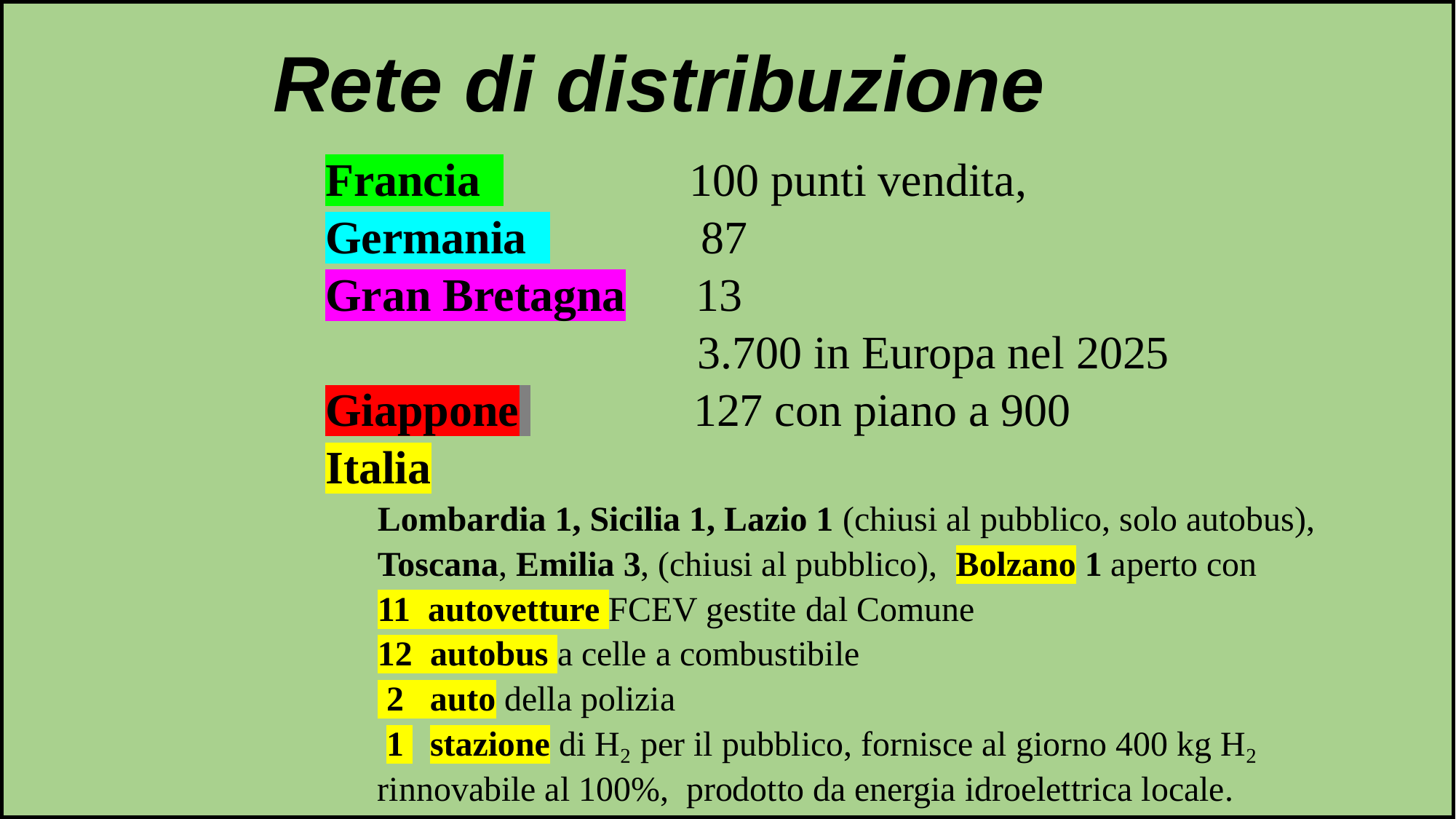

Rete di distribuzione

Francia                  100 punti vendita,
Germania               87
Gran Bretagna      13
                                3.700 in Europa nel 2025
Giappone               127 con piano a 900
Italia
Lombardia 1, Sicilia 1, Lazio 1 (chiusi al pubblico, solo autobus),
Toscana, Emilia 3, (chiusi al pubblico),  Bolzano 1 aperto con
11  autovetture FCEV gestite dal Comune
12  autobus a celle a combustibile
 2   auto della polizia
 1   stazione di H₂ per il pubblico, fornisce al giorno 400 kg H₂
rinnovabile al 100%,  prodotto da energia idroelettrica locale.

#